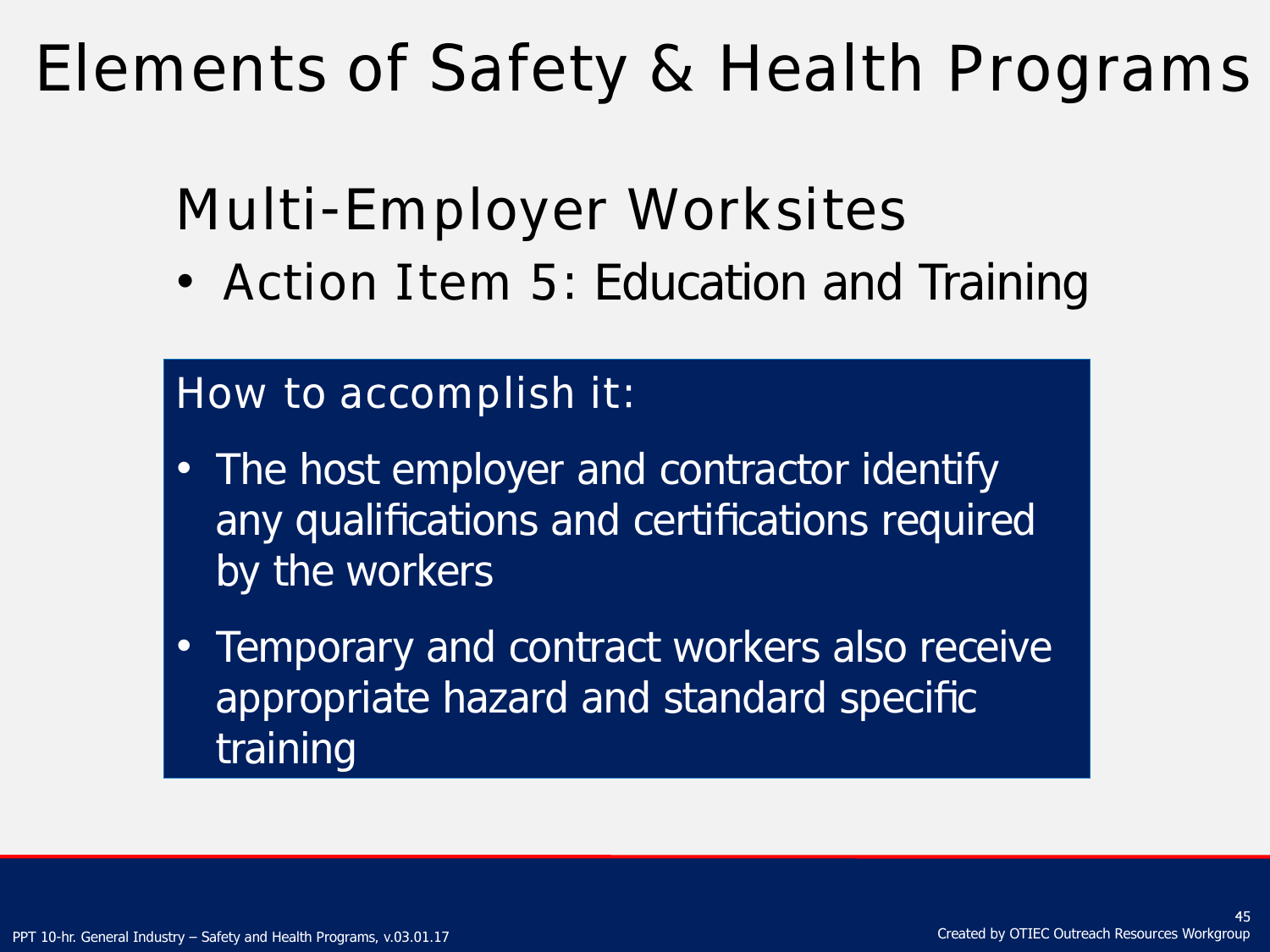

# Elements of Safety & Health Programs
Multi-Employer Worksites
Action Item 5: Education and Training

How to accomplish it:

The host employer and contractor identify any qualifications and certifications required by the workers

Temporary and contract workers also receive appropriate hazard and standard specific training